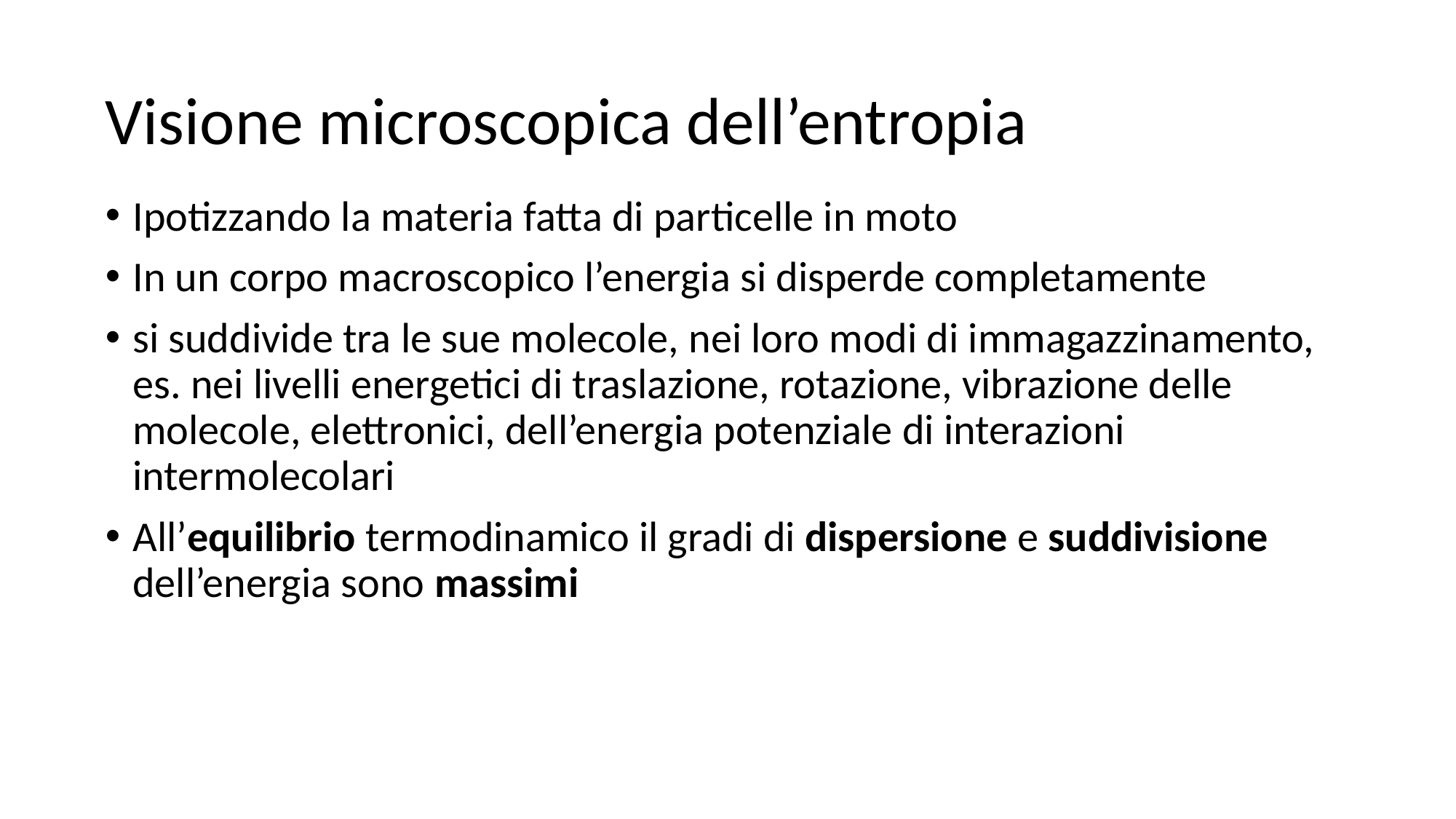

# Visione microscopica dell’entropia
Ipotizzando la materia fatta di particelle in moto
In un corpo macroscopico l’energia si disperde completamente
si suddivide tra le sue molecole, nei loro modi di immagazzinamento, es. nei livelli energetici di traslazione, rotazione, vibrazione delle molecole, elettronici, dell’energia potenziale di interazioni intermolecolari
All’equilibrio termodinamico il gradi di dispersione e suddivisione dell’energia sono massimi